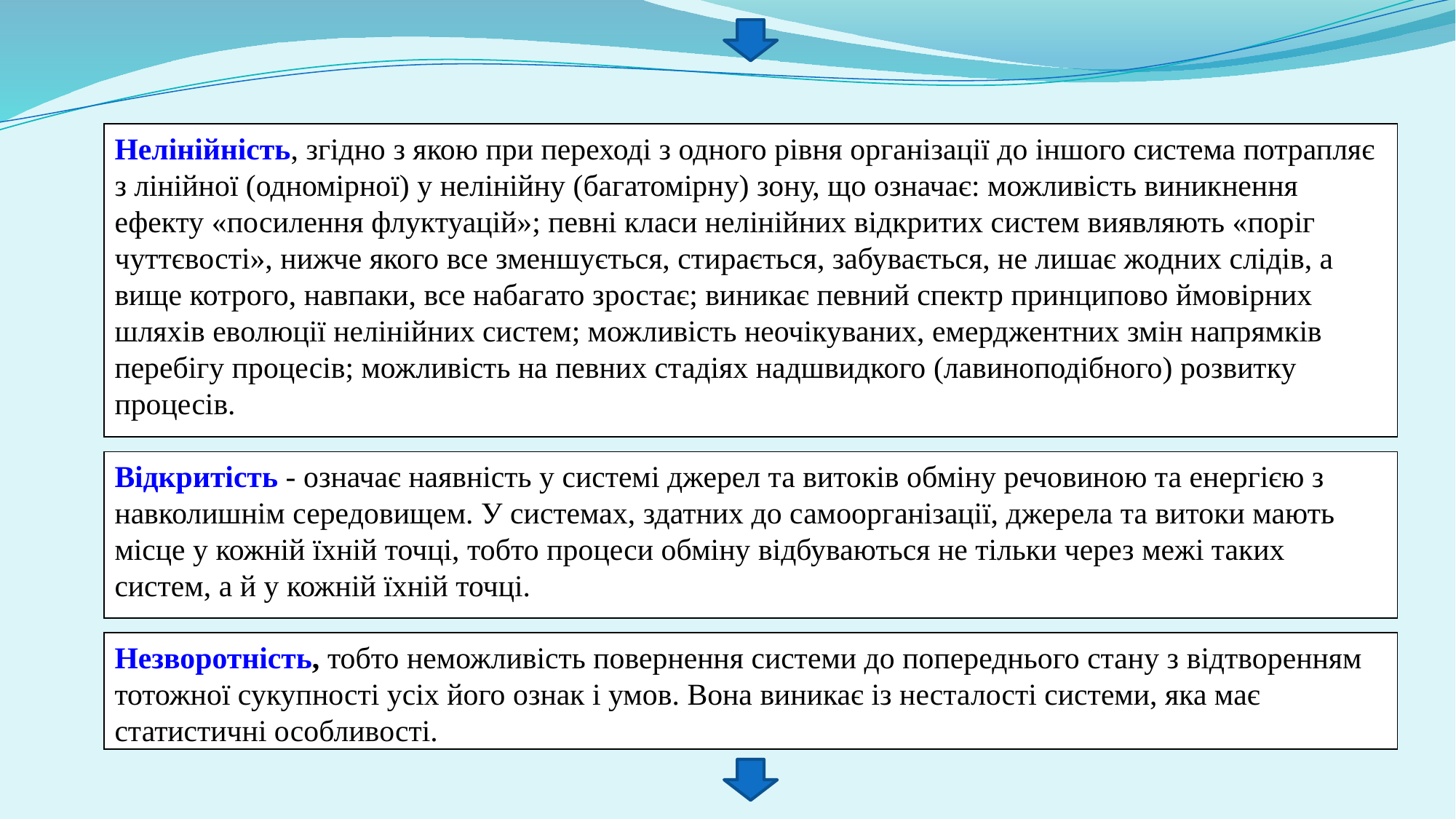

Нелінійність, згідно з якою при переході з одного рівня організації до іншого система потрапляє з лінійної (одномірної) у нелінійну (багатомірну) зону, що означає: можливість виникнення ефекту «посилення флуктуацій»; певні класи нелінійних відкритих систем виявляють «поріг чуттєвості», нижче якого все зменшується, стирається, забувається, не лишає жодних слідів, а вище котрого, навпаки, все набагато зростає; виникає певний спектр принципово ймовірних шляхів еволюції нелінійних систем; можливість неочікуваних, емерджентних змін напрямків перебігу процесів; можливість на певних стадіях надшвидкого (лавиноподібного) розвитку процесів.
Відкритість ‑ означає наявність у системі джерел та витоків обміну речовиною та енергією з навколишнім середовищем. У системах, здатних до самоорганізації, джерела та витоки мають місце у кожній їхній точці, тобто процеси обміну відбуваються не тільки через межі таких систем, а й у кожній їхній точці.
Незворотність, тобто неможливість повернення системи до попереднього стану з відтворенням тотожної сукупності усіх його ознак і умов. Вона виникає із несталості системи, яка має статистичні особливості.